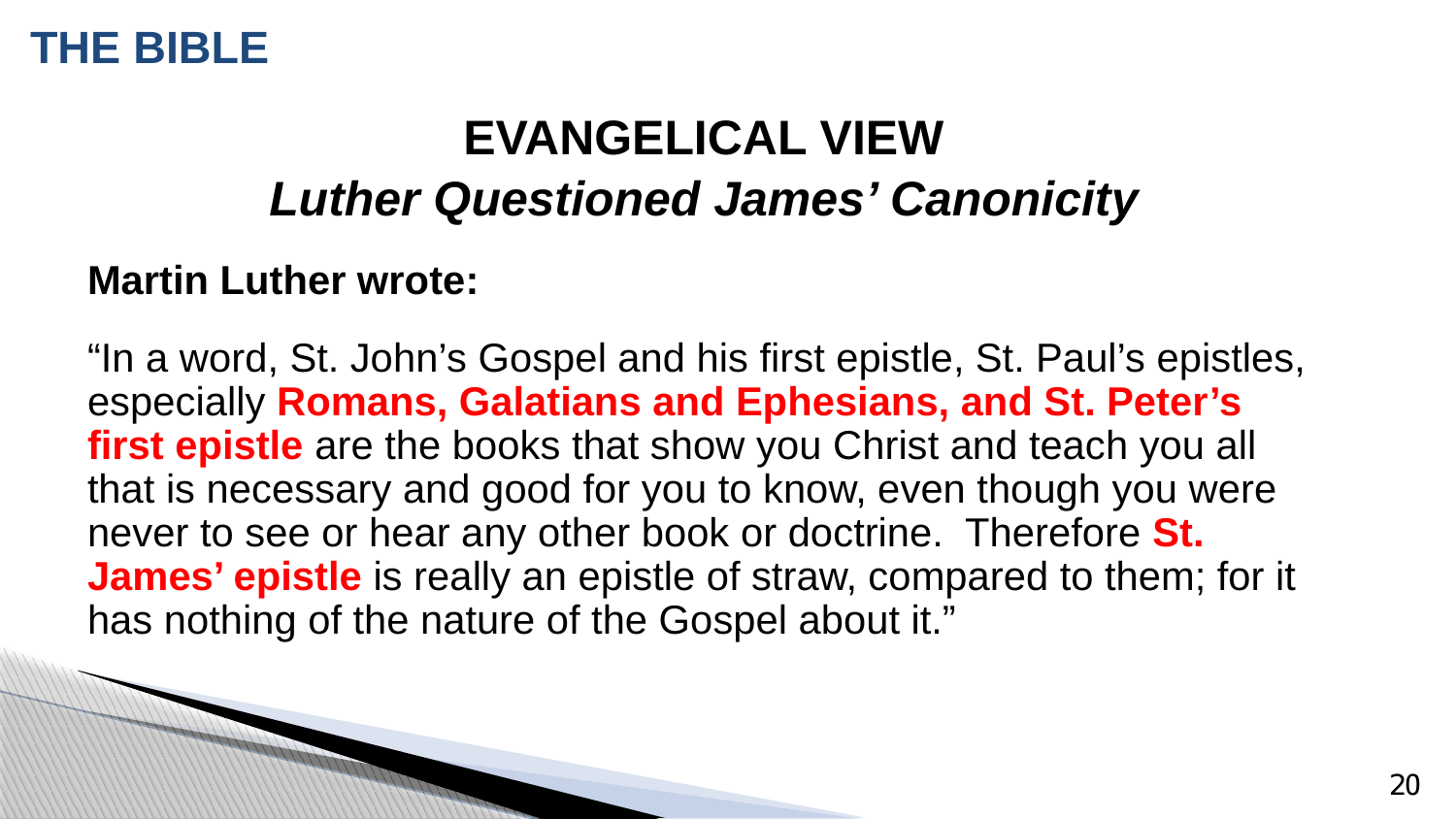

# THE BIBLE
EVANGELICAL VIEW
Luther Questioned James’ Canonicity

Martin Luther wrote:

“In a word, St. John’s Gospel and his first epistle, St. Paul’s epistles, especially Romans, Galatians and Ephesians, and St. Peter’s first epistle are the books that show you Christ and teach you all that is necessary and good for you to know, even though you were never to see or hear any other book or doctrine.  Therefore St. James’ epistle is really an epistle of straw, compared to them; for it has nothing of the nature of the Gospel about it.”
20